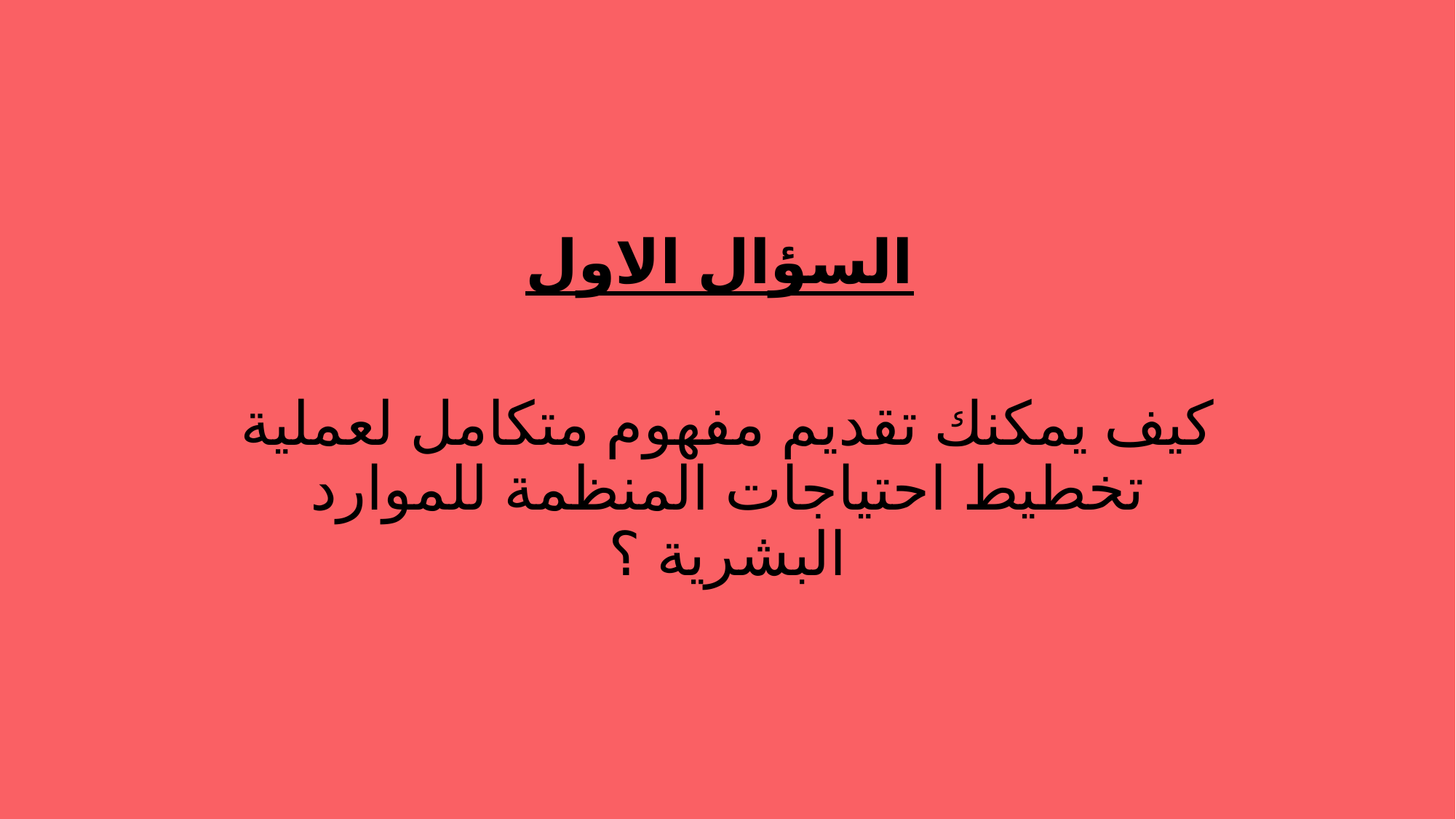

السؤال الاول

كيف يمكنك تقديم مفهوم متكامل لعملية تخطيط احتياجات المنظمة للموارد البشرية ؟